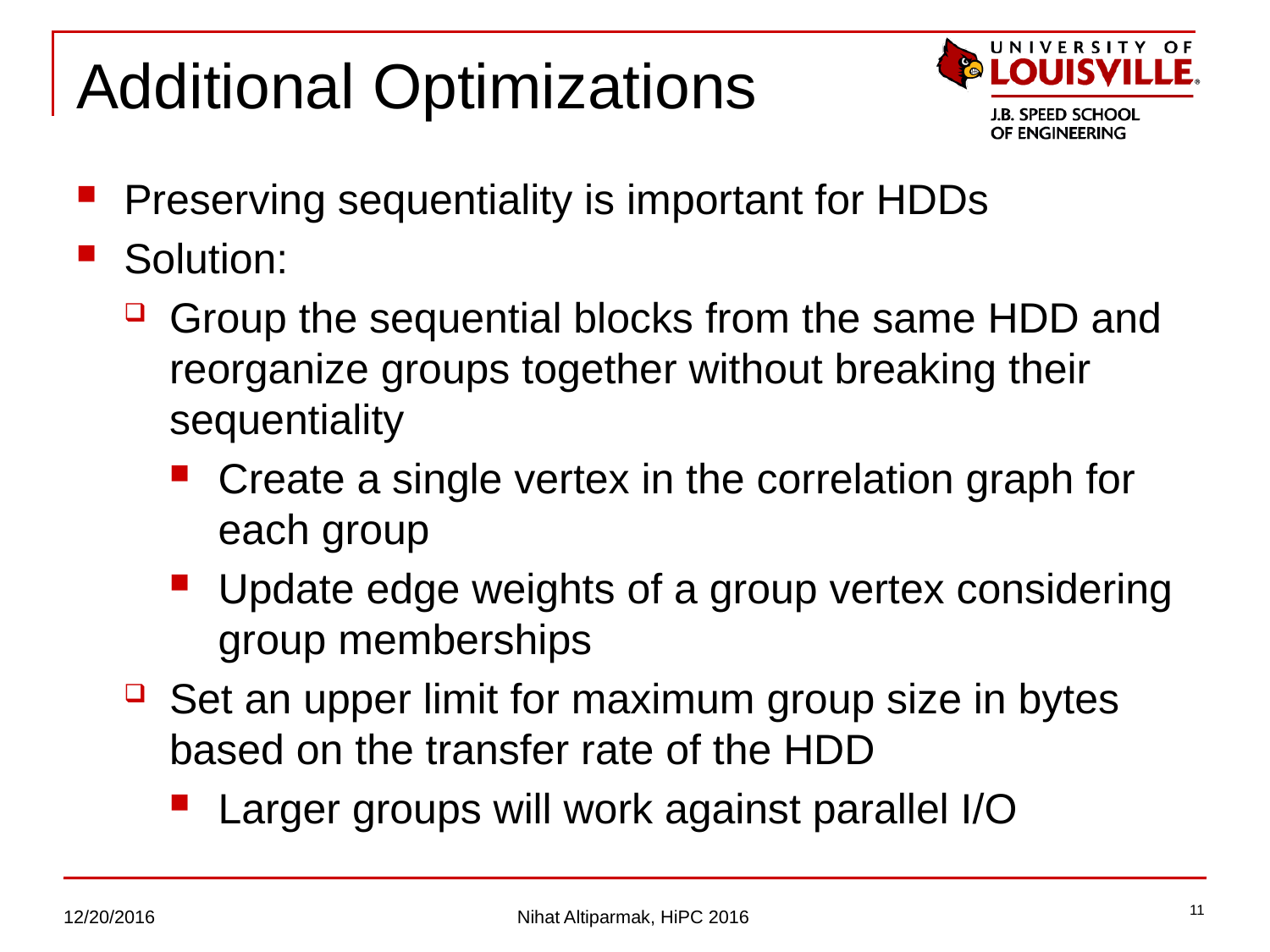

# Additional Optimizations
Preserving sequentiality is important for HDDs
Solution:
Group the sequential blocks from the same HDD and reorganize groups together without breaking their sequentiality
Create a single vertex in the correlation graph for each group
Update edge weights of a group vertex considering group memberships
Set an upper limit for maximum group size in bytes based on the transfer rate of the HDD
Larger groups will work against parallel I/O
11